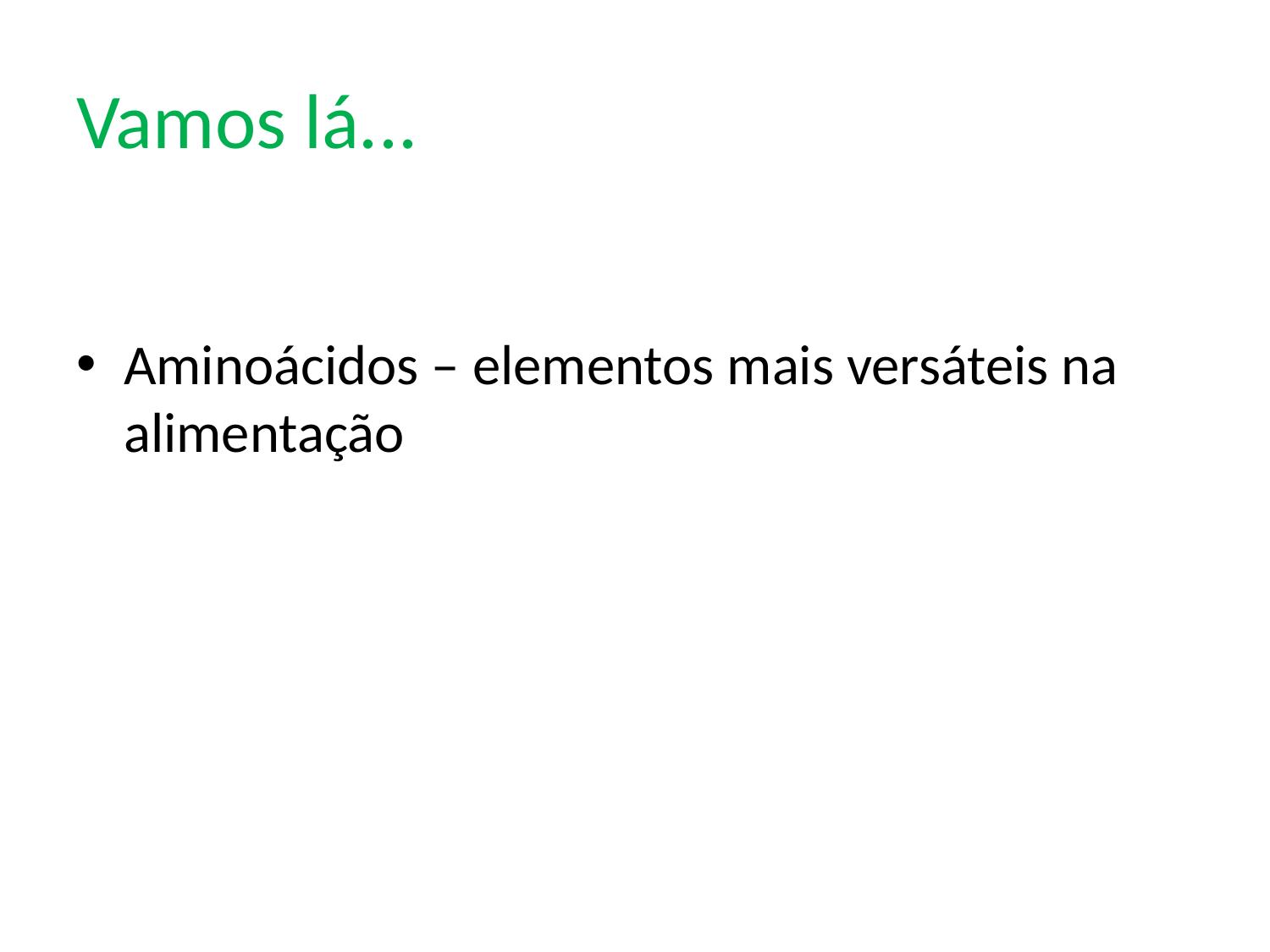

# Vamos lá...
Aminoácidos – elementos mais versáteis na alimentação